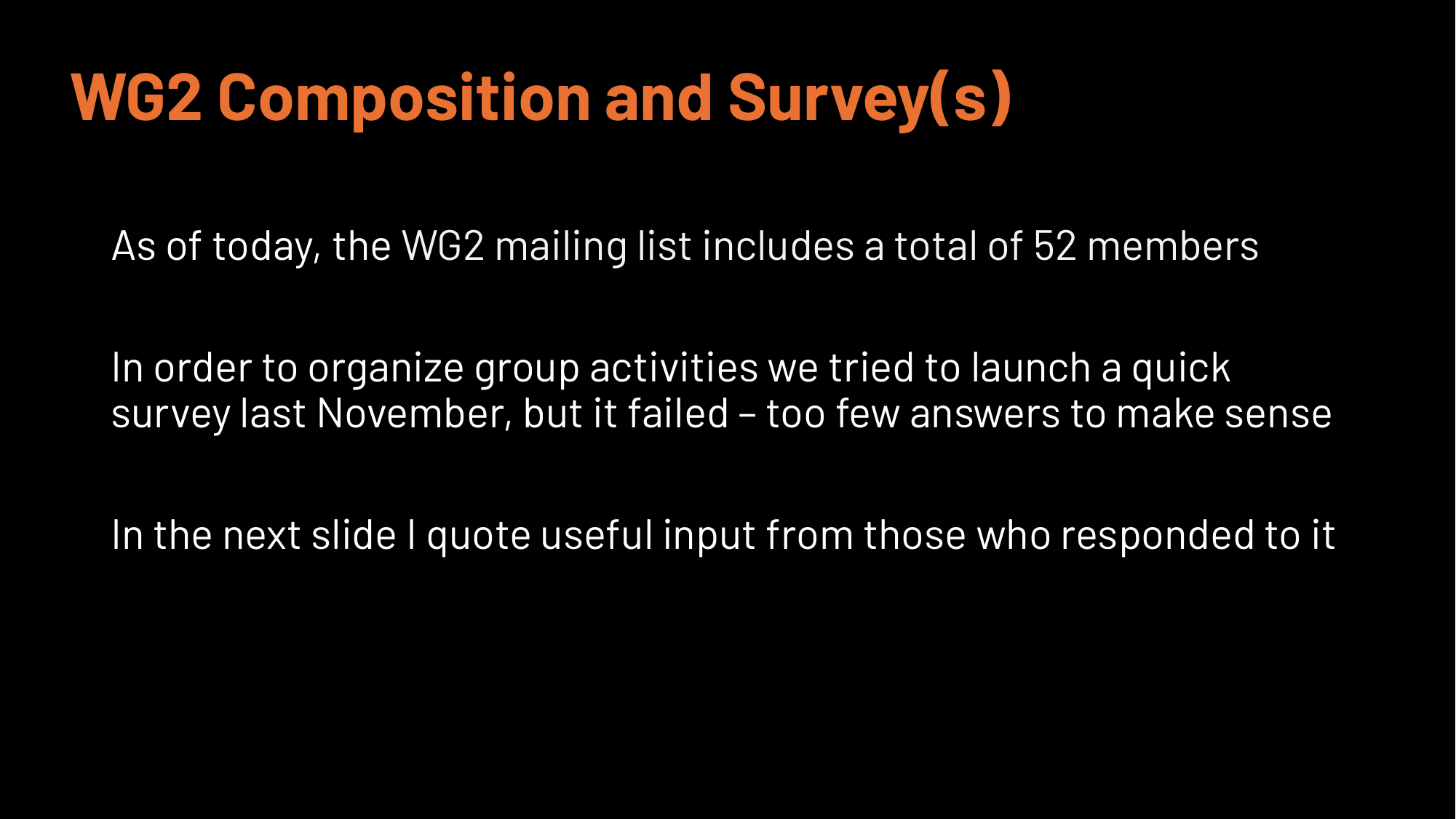

# WG2 Composition and Survey(s)
As of today, the WG2 mailing list includes a total of 52 members

In order to organize group activities we tried to launch a quick survey last November, but it failed – too few answers to make sense

In the next slide I quote useful input from those who responded to it